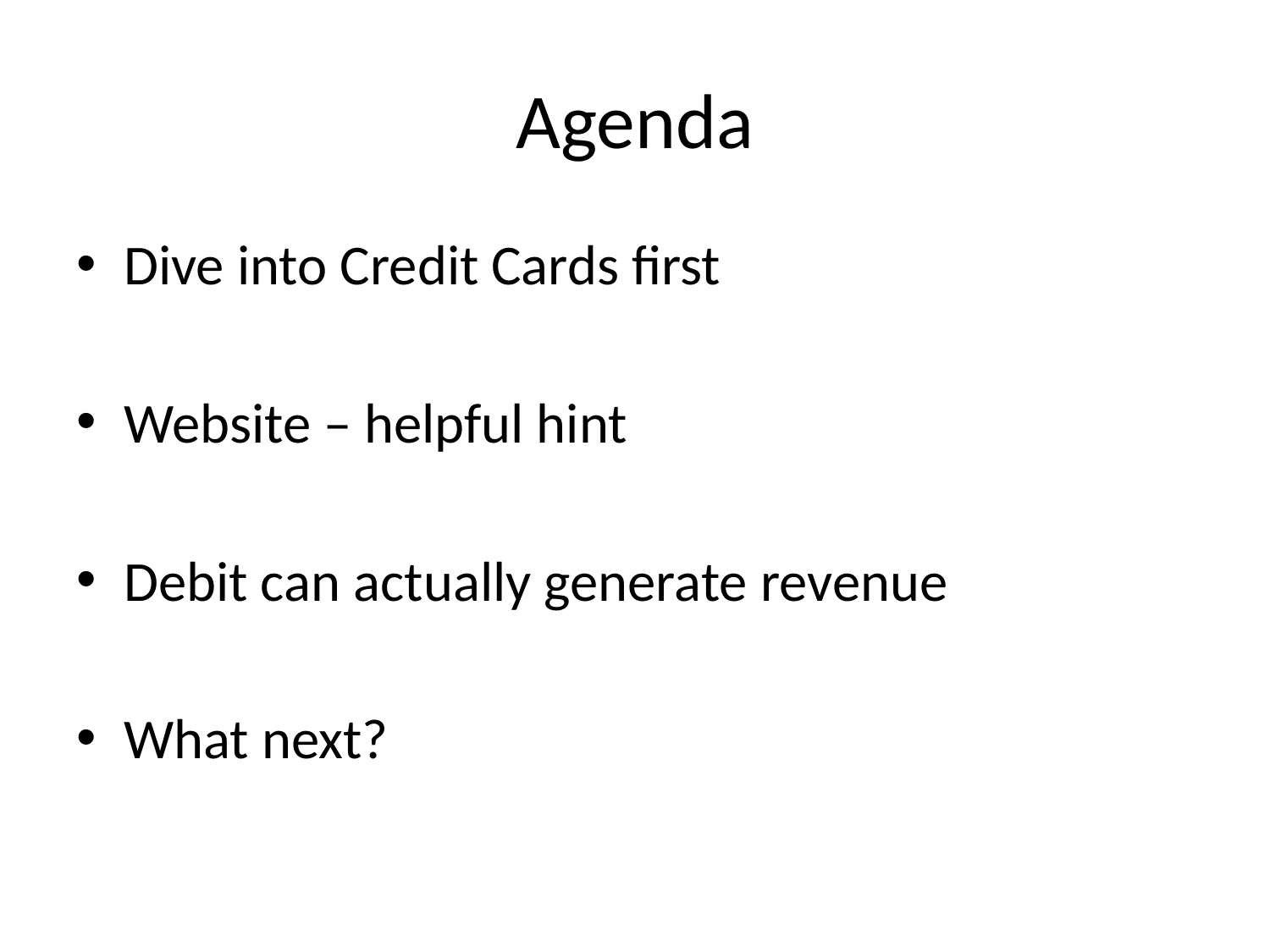

# Agenda
Dive into Credit Cards first

Website – helpful hint

Debit can actually generate revenue

What next?